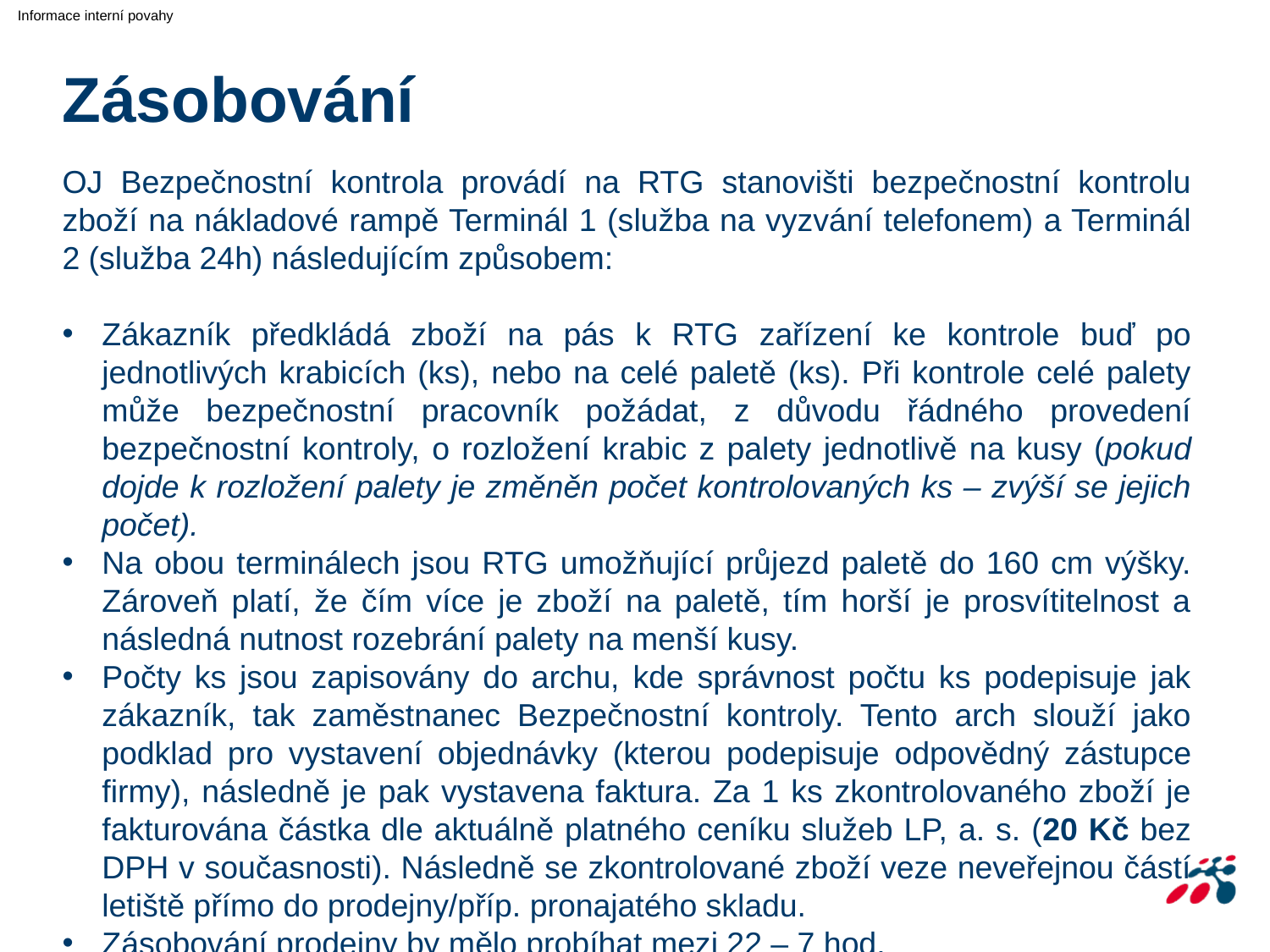

Zásobování

OJ Bezpečnostní kontrola provádí na RTG stanovišti bezpečnostní kontrolu zboží na nákladové rampě Terminál 1 (služba na vyzvání telefonem) a Terminál 2 (služba 24h) následujícím způsobem:

Zákazník předkládá zboží na pás k RTG zařízení ke kontrole buď po jednotlivých krabicích (ks), nebo na celé paletě (ks). Při kontrole celé palety může bezpečnostní pracovník požádat, z důvodu řádného provedení bezpečnostní kontroly, o rozložení krabic z palety jednotlivě na kusy (pokud dojde k rozložení palety je změněn počet kontrolovaných ks – zvýší se jejich počet).
Na obou terminálech jsou RTG umožňující průjezd paletě do 160 cm výšky. Zároveň platí, že čím více je zboží na paletě, tím horší je prosvítitelnost a následná nutnost rozebrání palety na menší kusy.
Počty ks jsou zapisovány do archu, kde správnost počtu ks podepisuje jak zákazník, tak zaměstnanec Bezpečnostní kontroly. Tento arch slouží jako podklad pro vystavení objednávky (kterou podepisuje odpovědný zástupce firmy), následně je pak vystavena faktura. Za 1 ks zkontrolovaného zboží je fakturována částka dle aktuálně platného ceníku služeb LP, a. s. (20 Kč bez DPH v současnosti). Následně se zkontrolované zboží veze neveřejnou částí letiště přímo do prodejny/příp. pronajatého skladu.
Zásobování prodejny by mělo probíhat mezi 22 – 7 hod.